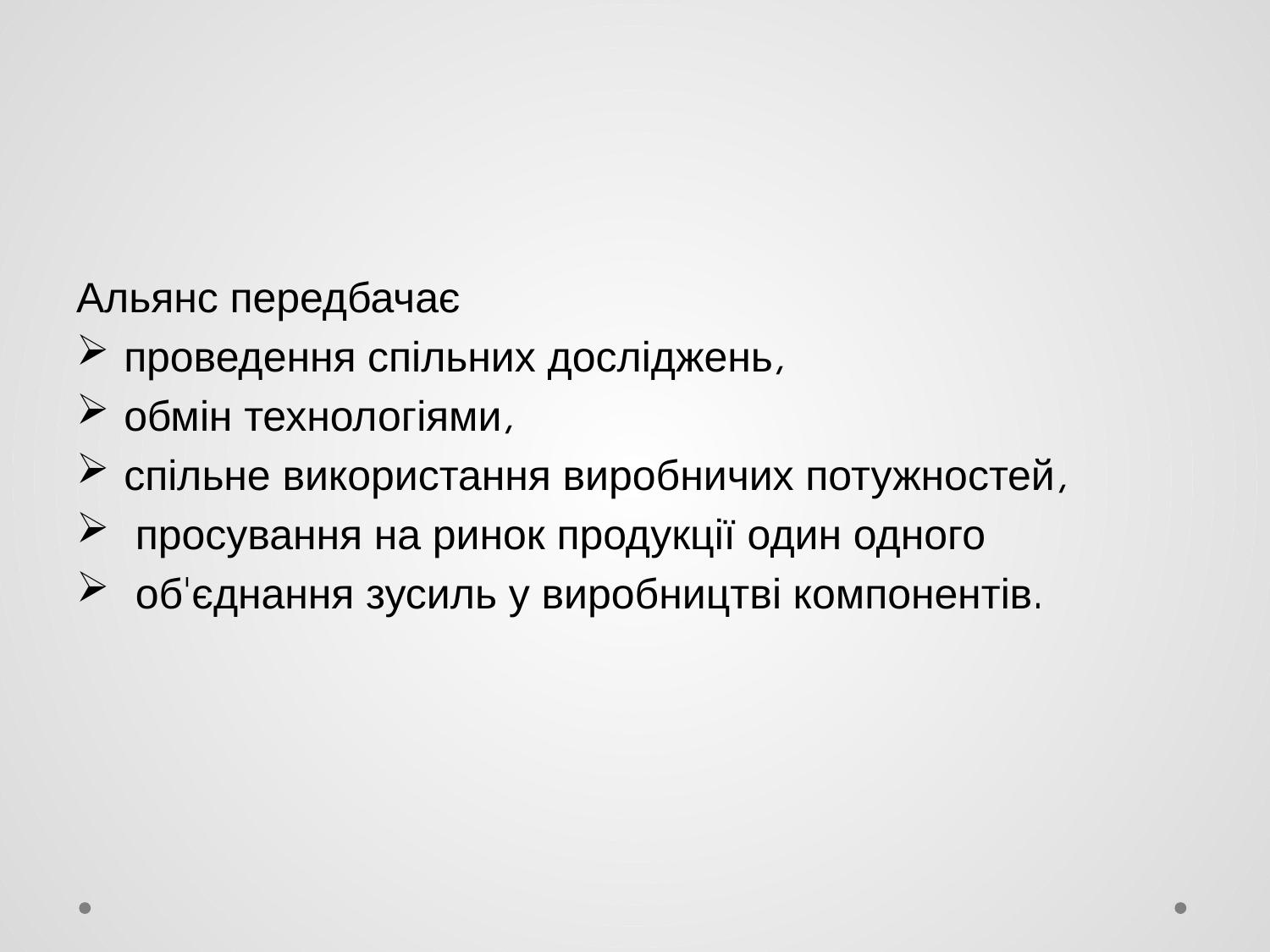

Альянс передбачає
проведення спільних досліджень,
обмін технологіями,
спільне використання виробничих потужностей,
 просування на ринок продукції один одного
 об'єднання зусиль у виробництві компонентів.